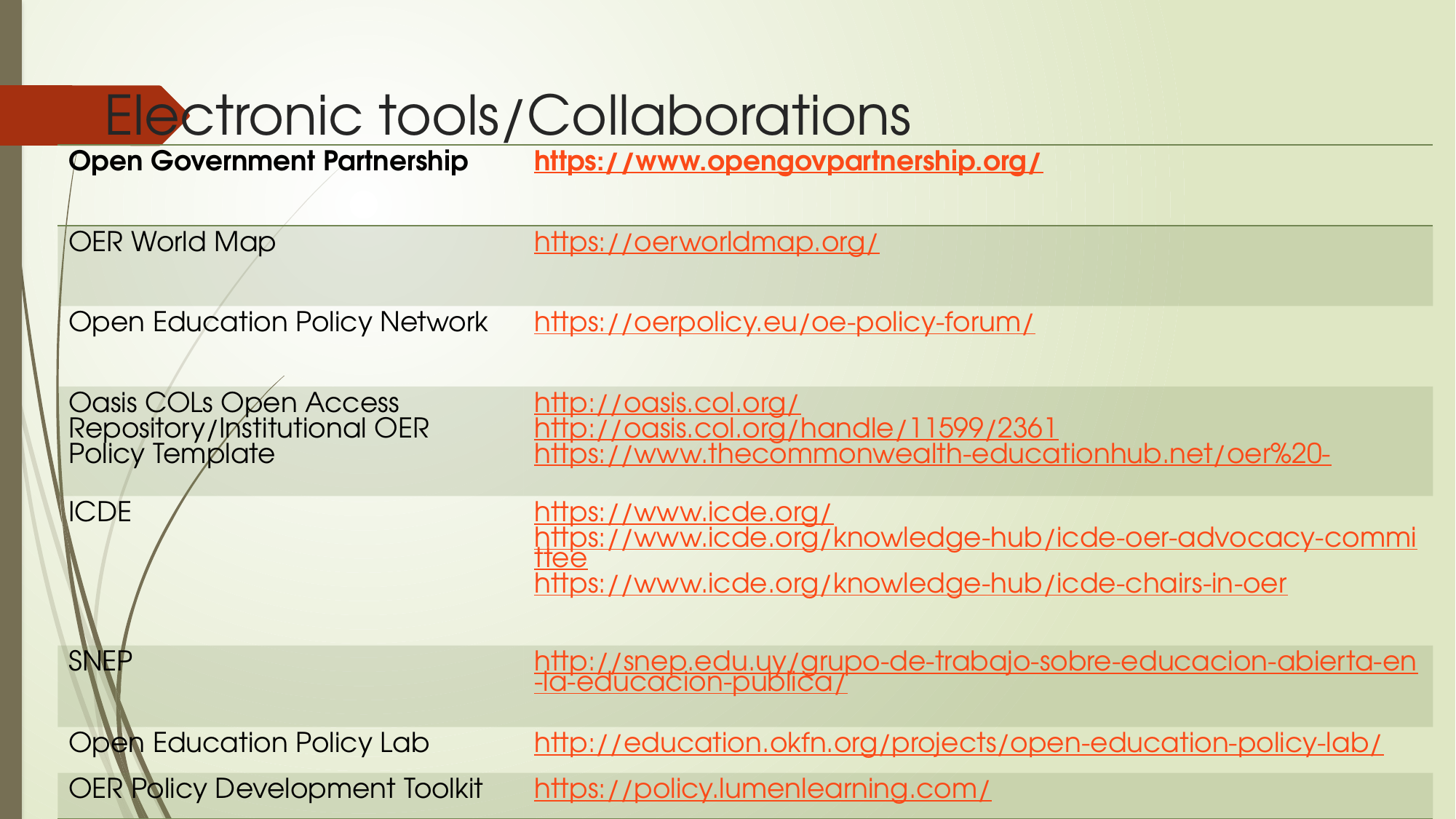

# Electronic tools/Collaborations
| Open Government Partnership | https://www.opengovpartnership.org/ |
| --- | --- |
| OER World Map | https://oerworldmap.org/ |
| Open Education Policy Network | https://oerpolicy.eu/oe-policy-forum/ |
| Oasis COLs Open Access Repository/Institutional OER Policy Template | http://oasis.col.org/ http://oasis.col.org/handle/11599/2361 https://www.thecommonwealth-educationhub.net/oer%20- |
| ICDE | https://www.icde.org/ https://www.icde.org/knowledge-hub/icde-oer-advocacy-committee https://www.icde.org/knowledge-hub/icde-chairs-in-oer |
| SNEP | http://snep.edu.uy/grupo-de-trabajo-sobre-educacion-abierta-en-la-educacion-publica/ |
| Open Education Policy Lab | http://education.okfn.org/projects/open-education-policy-lab/ |
| OER Policy Development Toolkit | https://policy.lumenlearning.com/ |